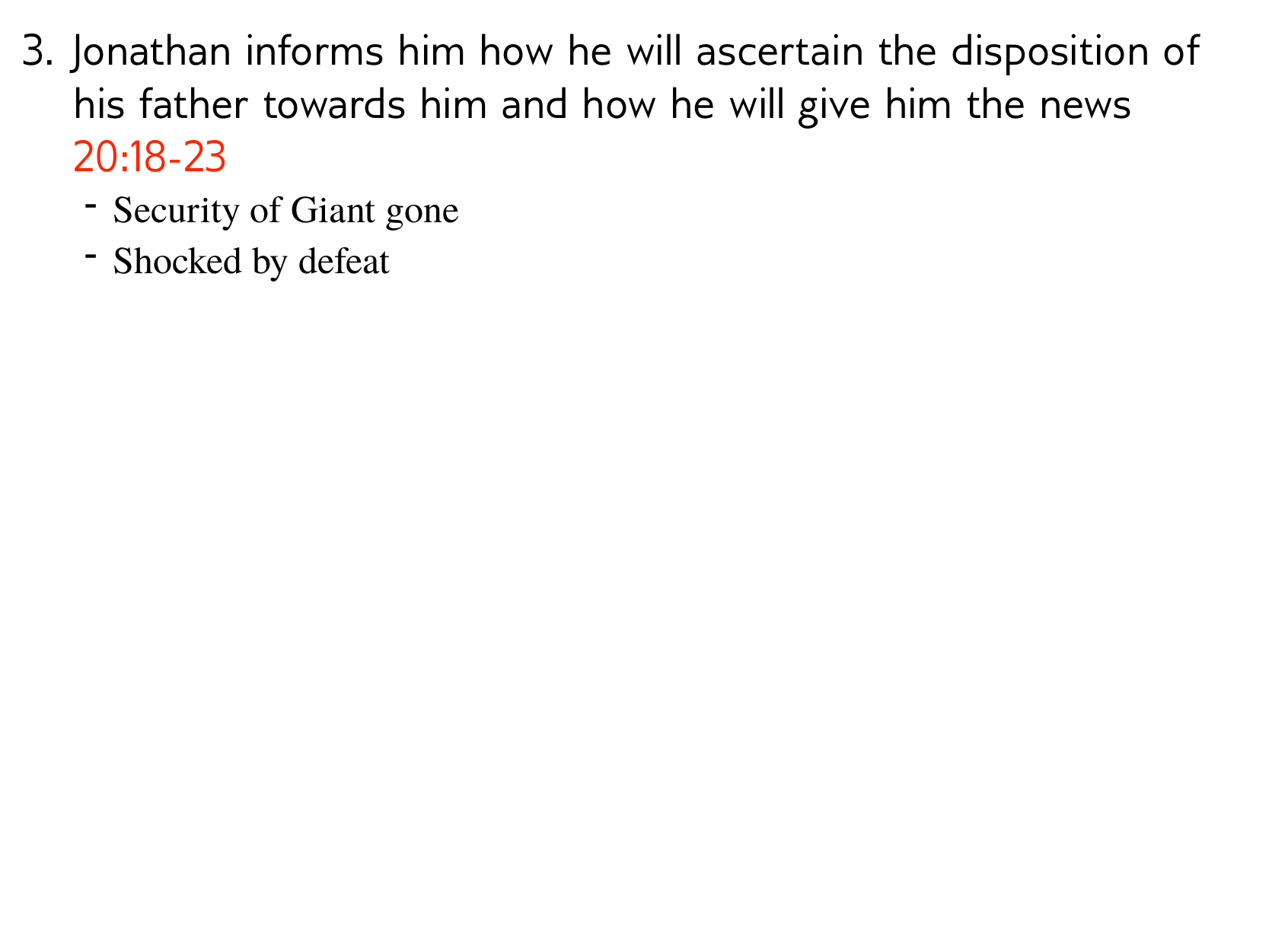

Jonathan informs him how he will ascertain the disposition of his father towards him and how he will give him the news 20:18-23
Security of Giant gone
Shocked by defeat